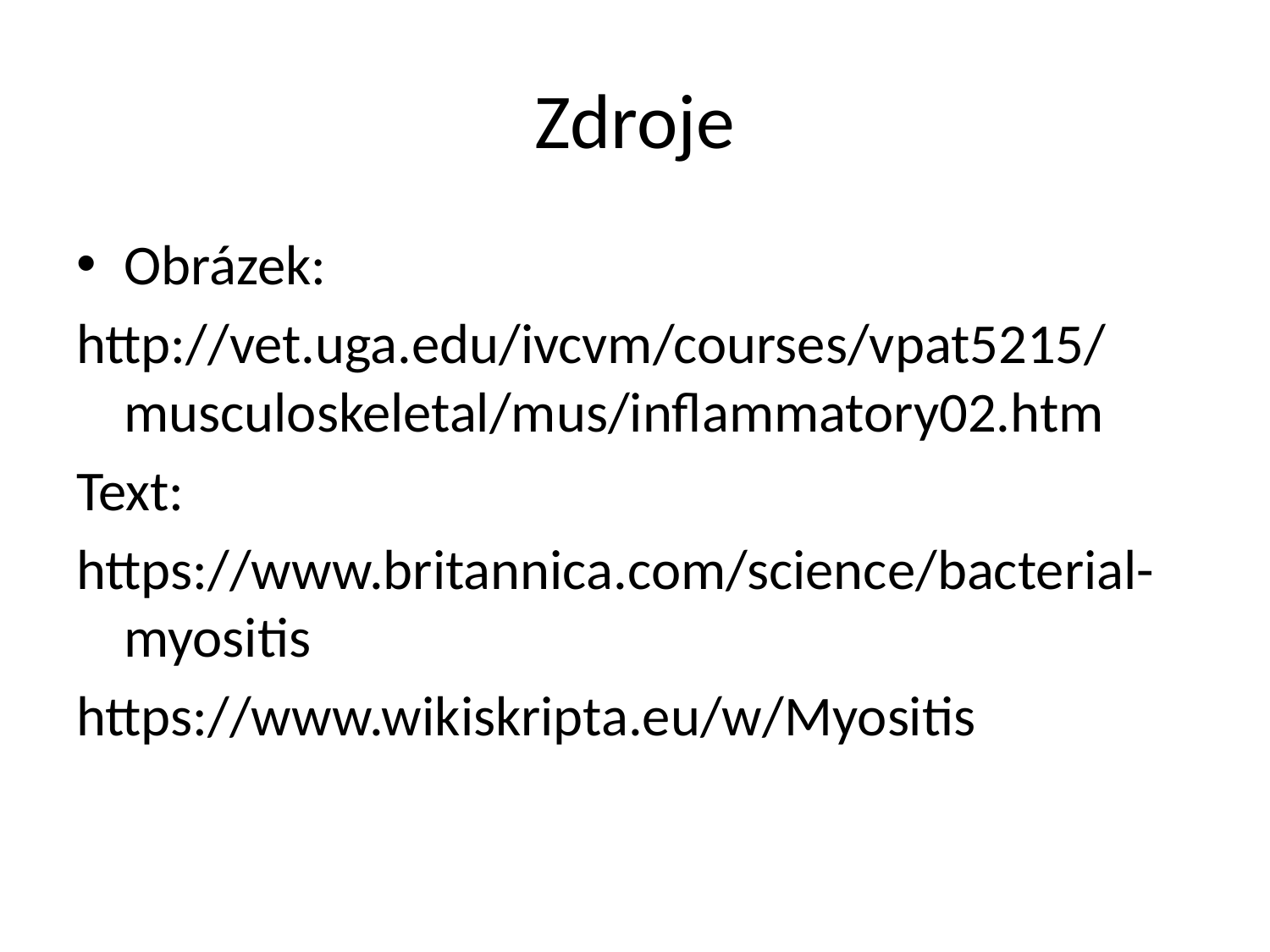

# Zdroje
Obrázek:
http://vet.uga.edu/ivcvm/courses/vpat5215/musculoskeletal/mus/inflammatory02.htm
Text:
https://www.britannica.com/science/bacterial-myositis
https://www.wikiskripta.eu/w/Myositis